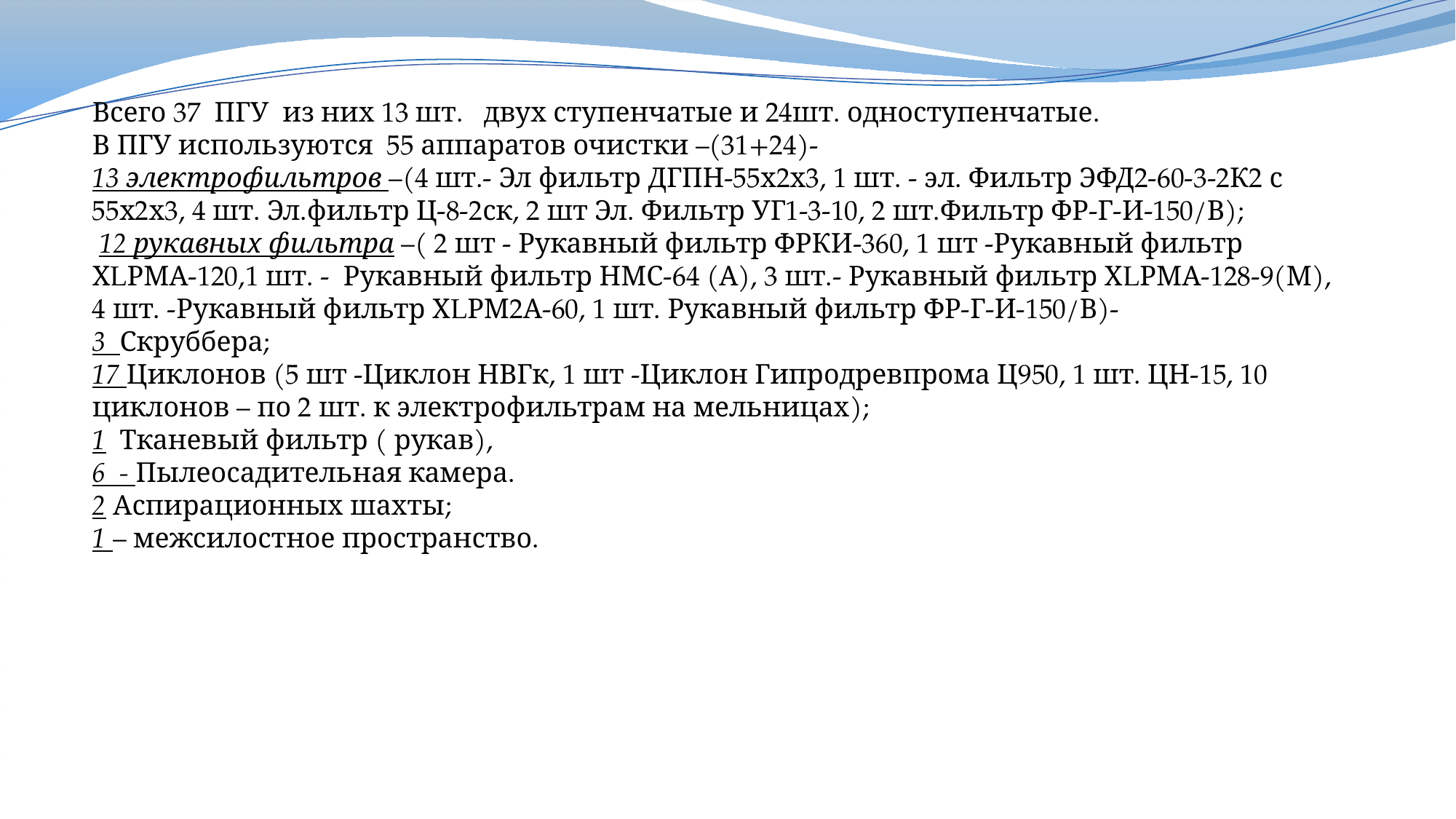

Всего 37  ПГУ  из них 13 шт.   двух ступенчатые и 24шт. одноступенчатые.
В ПГУ используются  55 аппаратов очистки –(31+24)-
13 электрофильтров –(4 шт.- Эл фильтр ДГПН-55х2х3, 1 шт. - эл. Фильтр ЭФД2-60-3-2К2 с 55х2х3, 4 шт. Эл.фильтр Ц-8-2ск, 2 шт Эл. Фильтр УГ1-3-10, 2 шт.Фильтр ФР-Г-И-150/В);
 12 рукавных фильтра –( 2 шт - Рукавный фильтр ФРКИ-360, 1 шт -Рукавный фильтр ХLРМА-120,1 шт. -  Рукавный фильтр НМС-64 (А), 3 шт.- Рукавный фильтр ХLРМА-128-9(М), 4 шт. -Рукавный фильтр ХLРМ2А-60, 1 шт. Рукавный фильтр ФР-Г-И-150/В)-
3  Скруббера;
17 Циклонов (5 шт -Циклон НВГк, 1 шт -Циклон Гипродревпрома Ц950, 1 шт. ЦН-15, 10 циклонов – по 2 шт. к электрофильтрам на мельницах);
1  Тканевый фильтр ( рукав),
6  - Пылеосадительная камера.
2 Аспирационных шахты;
1 – межсилостное пространство.
#